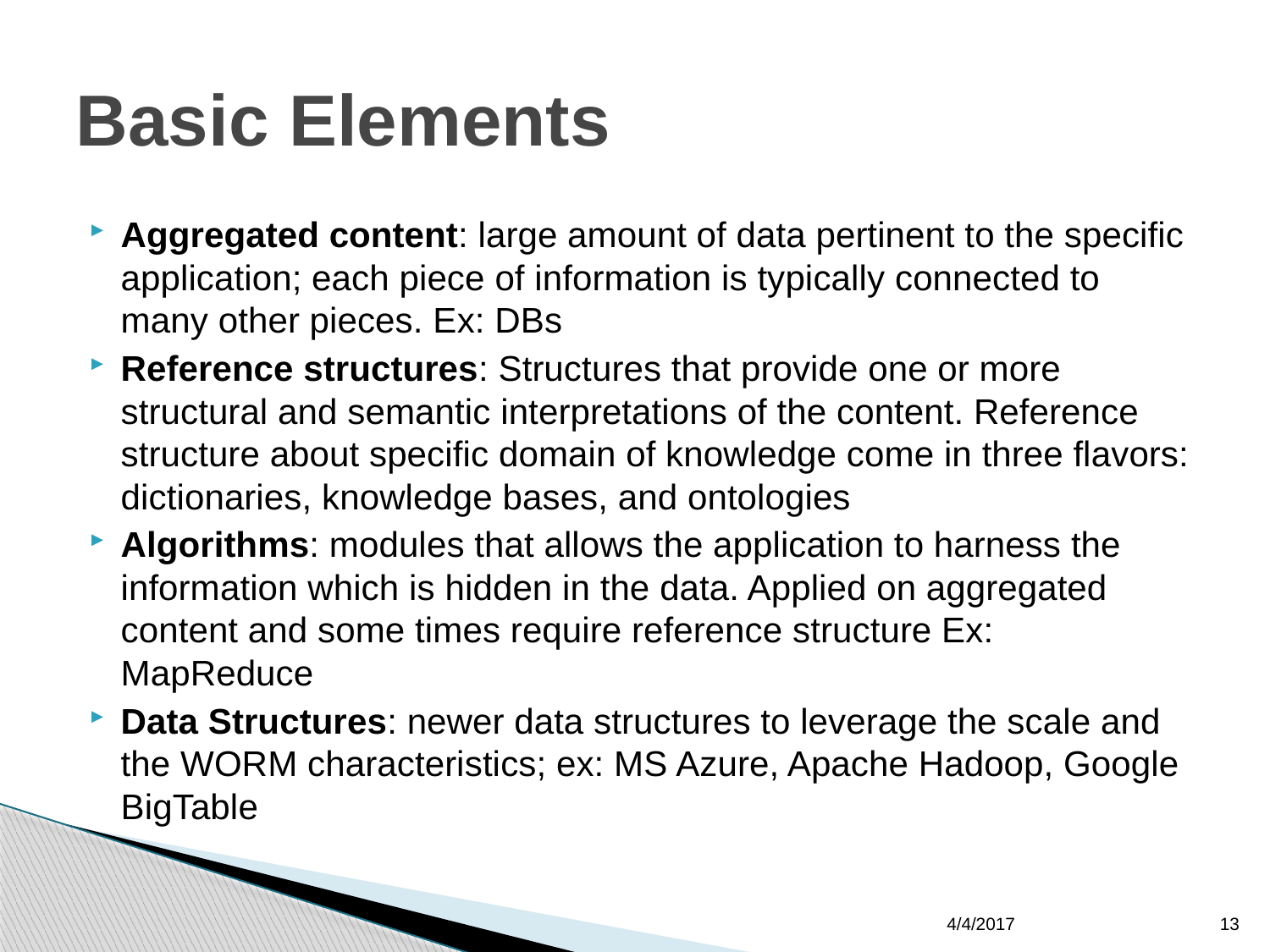

# Basic Elements
Aggregated content: large amount of data pertinent to the specific application; each piece of information is typically connected to many other pieces. Ex: DBs
Reference structures: Structures that provide one or more structural and semantic interpretations of the content. Reference structure about specific domain of knowledge come in three flavors: dictionaries, knowledge bases, and ontologies
Algorithms: modules that allows the application to harness the information which is hidden in the data. Applied on aggregated content and some times require reference structure Ex: MapReduce
Data Structures: newer data structures to leverage the scale and the WORM characteristics; ex: MS Azure, Apache Hadoop, Google BigTable
4/4/2017
13